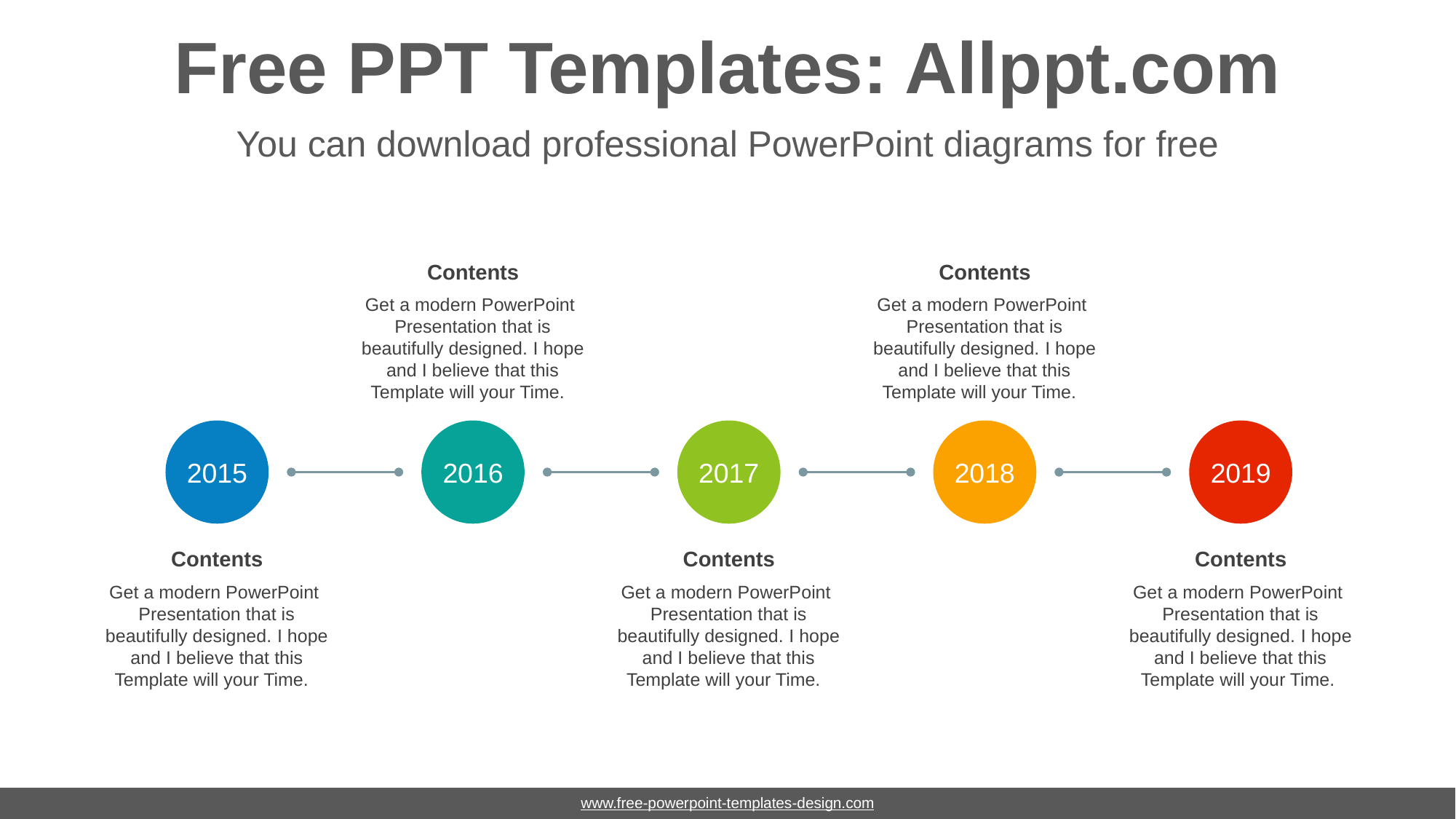

# Free PPT Templates: Allppt.com
You can download professional PowerPoint diagrams for free
Contents
Get a modern PowerPoint  Presentation that is beautifully designed. I hope and I believe that this Template will your Time.
Contents
Get a modern PowerPoint  Presentation that is beautifully designed. I hope and I believe that this Template will your Time.

2019
2018
2017
2016
2015
Contents
Get a modern PowerPoint  Presentation that is beautifully designed. I hope and I believe that this Template will your Time.
Contents
Get a modern PowerPoint  Presentation that is beautifully designed. I hope and I believe that this Template will your Time.
Contents
Get a modern PowerPoint  Presentation that is beautifully designed. I hope and I believe that this Template will your Time.
www.free-powerpoint-templates-design.com